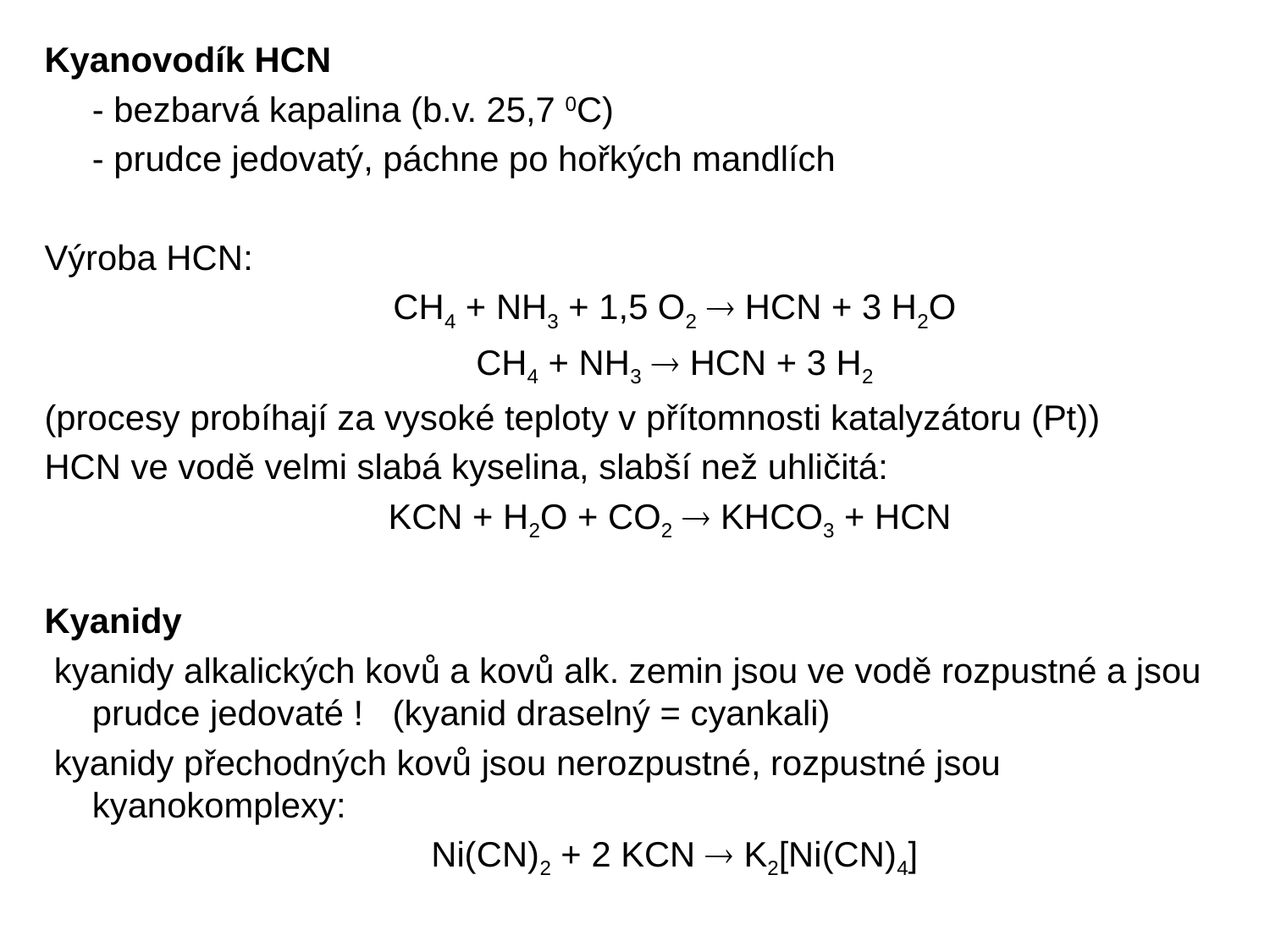

Kyanovodík HCN
	- bezbarvá kapalina (b.v. 25,7 0C)
	- prudce jedovatý, páchne po hořkých mandlích

Výroba HCN:
	CH4 + NH3 + 1,5 O2 → HCN + 3 H2O
	CH4 + NH3 → HCN + 3 H2
(procesy probíhají za vysoké teploty v přítomnosti katalyzátoru (Pt))
HCN ve vodě velmi slabá kyselina, slabší než uhličitá:
	KCN + H2O + CO2 → KHCO3 + HCN

Kyanidy
 kyanidy alkalických kovů a kovů alk. zemin jsou ve vodě rozpustné a jsou prudce jedovaté !   (kyanid draselný = cyankali)
 kyanidy přechodných kovů jsou nerozpustné, rozpustné jsou kyanokomplexy:
	Ni(CN)2 + 2 KCN → K2[Ni(CN)4]